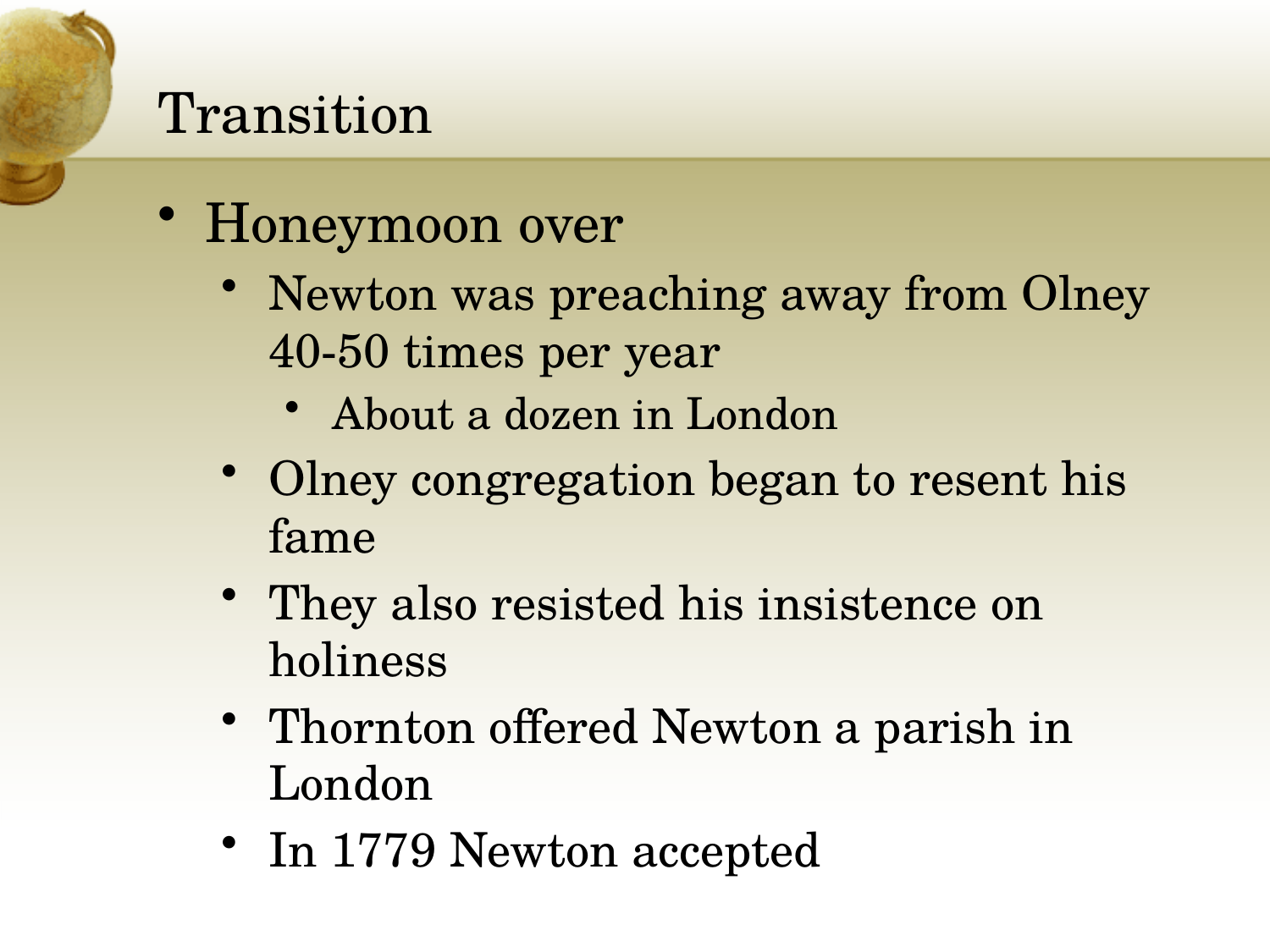

# Transition
Honeymoon over
Newton was preaching away from Olney 40-50 times per year
About a dozen in London
Olney congregation began to resent his fame
They also resisted his insistence on holiness
Thornton offered Newton a parish in London
In 1779 Newton accepted